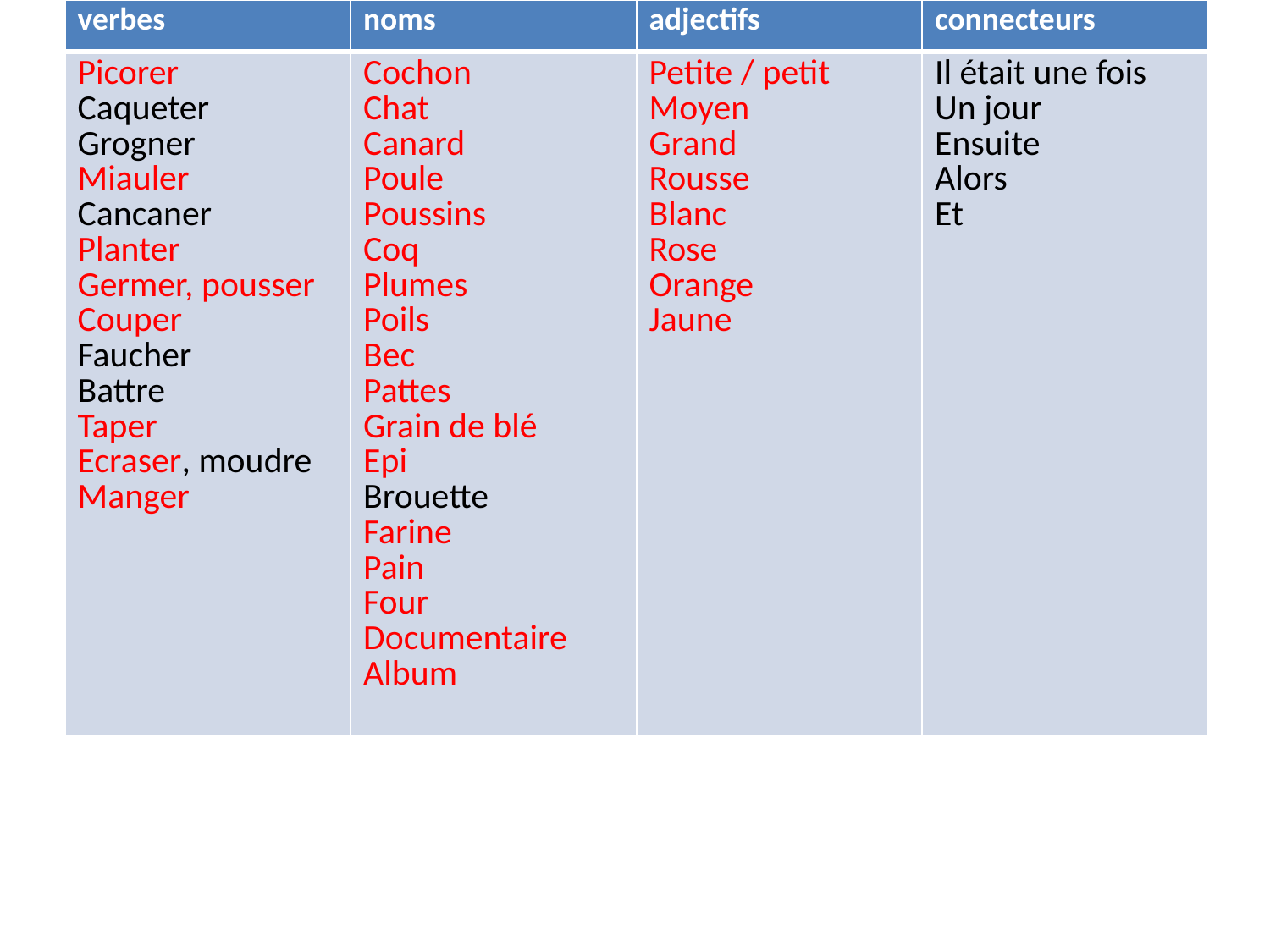

| verbes | noms | adjectifs | connecteurs |
| --- | --- | --- | --- |
| Picorer Caqueter Grogner Miauler Cancaner Planter Germer, pousser Couper Faucher Battre Taper Ecraser, moudre Manger | Cochon Chat Canard Poule Poussins Coq Plumes Poils Bec Pattes Grain de blé Epi Brouette Farine Pain Four Documentaire Album | Petite / petit Moyen Grand Rousse Blanc Rose Orange Jaune | Il était une fois Un jour Ensuite Alors Et |
#